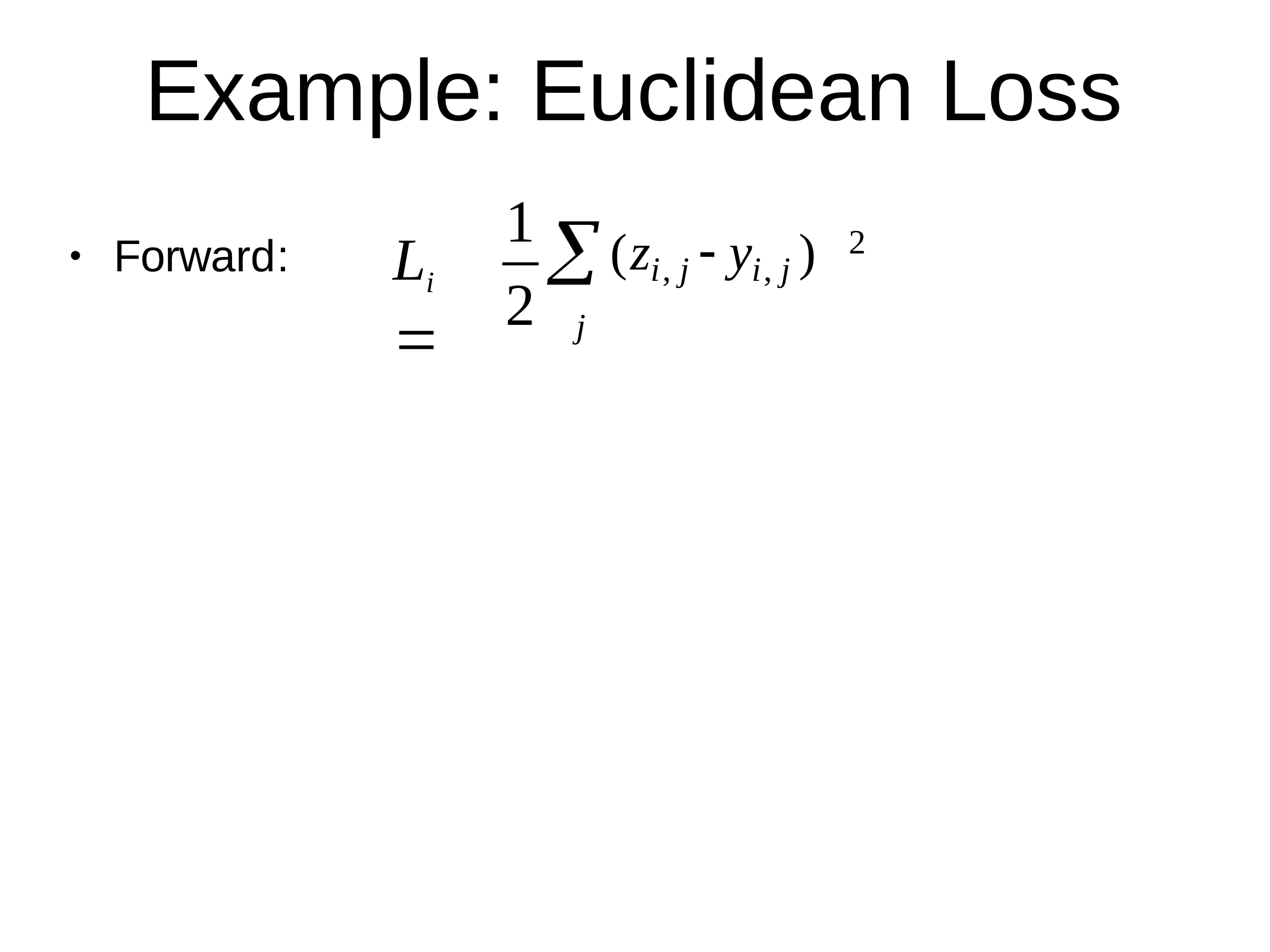

# Example: Euclidean Loss
1
∑(zi, j − yi, j )
j
2
Li =
Forward:
•

2